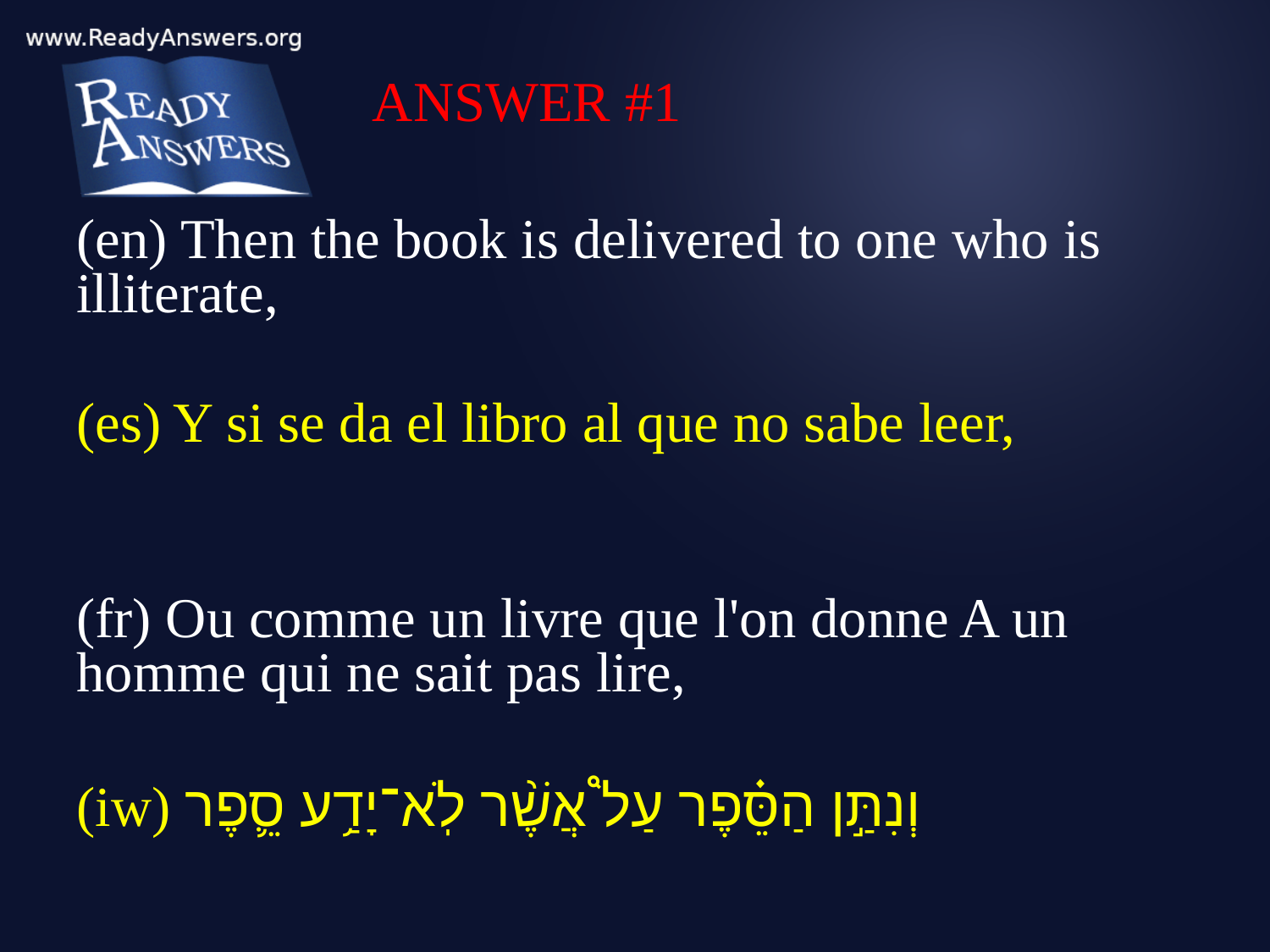

ANSWER #1
(en) Then the book is delivered to one who is illiterate,
(es) Y si se da el libro al que no sabe leer,
(fr) Ou comme un livre que l'on donne A un homme qui ne sait pas lire,
(iw) וְנִתַּ֣ן הַסֵּ֗פֶר עַל֩ אֲשֶׁ֨ר לֹֽא־יָדַ֥ע סֵ֛פֶר